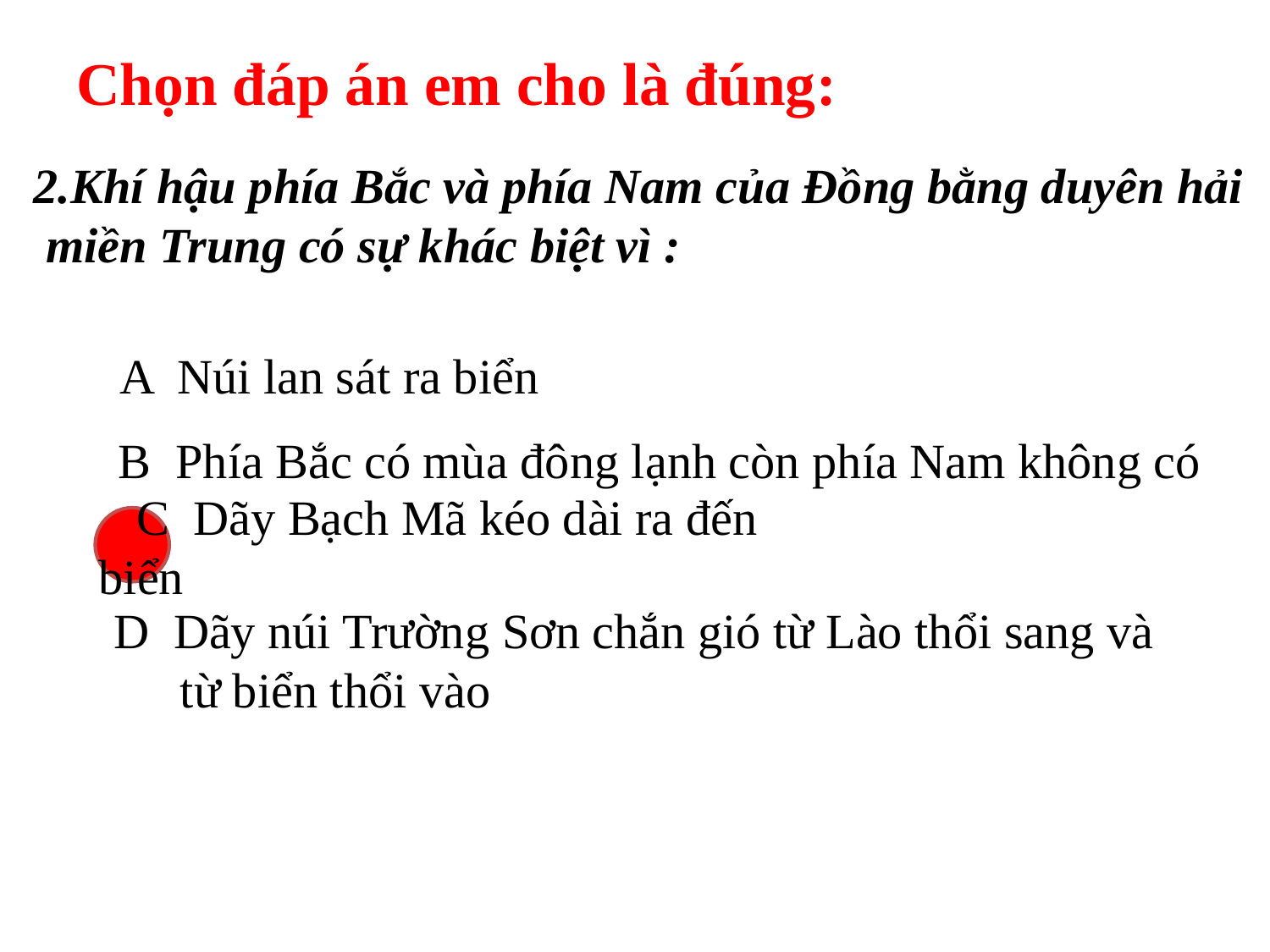

# Chọn đáp án em cho là đúng:
2.Khí hậu phía Bắc và phía Nam của Đồng bằng duyên hải
 miền Trung có sự khác biệt vì :
 A  Núi lan sát ra biển
B  Phía Bắc có mùa đông lạnh còn phía Nam không có
C  Dãy Bạch Mã kéo dài ra đến biển
D  Dãy núi Trường Sơn chắn gió từ Lào thổi sang và từ biển thổi vào